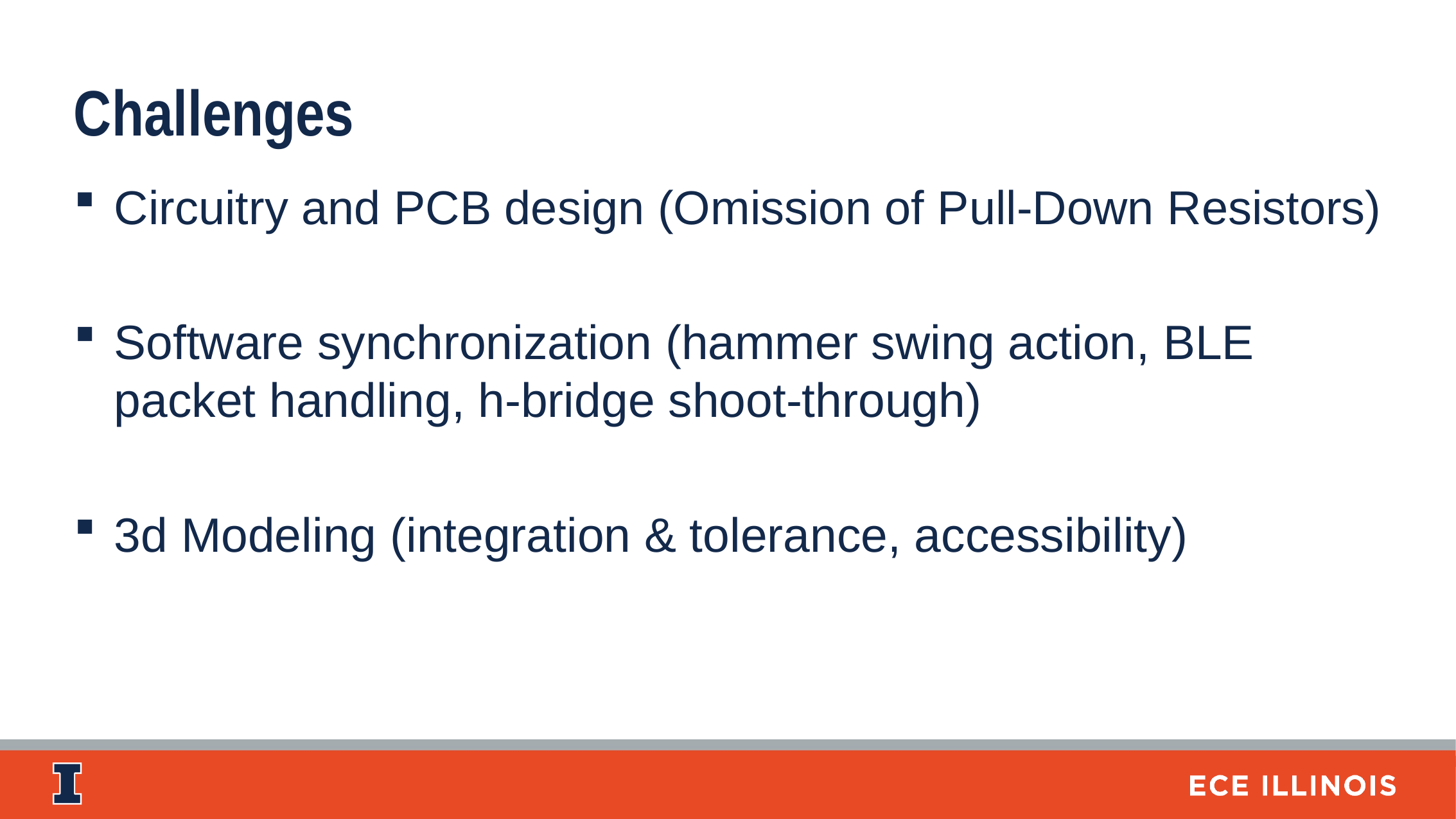

Challenges
Circuitry and PCB design (Omission of Pull-Down Resistors)

Software synchronization (hammer swing action, BLE packet handling, h-bridge shoot-through)

3d Modeling (integration & tolerance, accessibility)